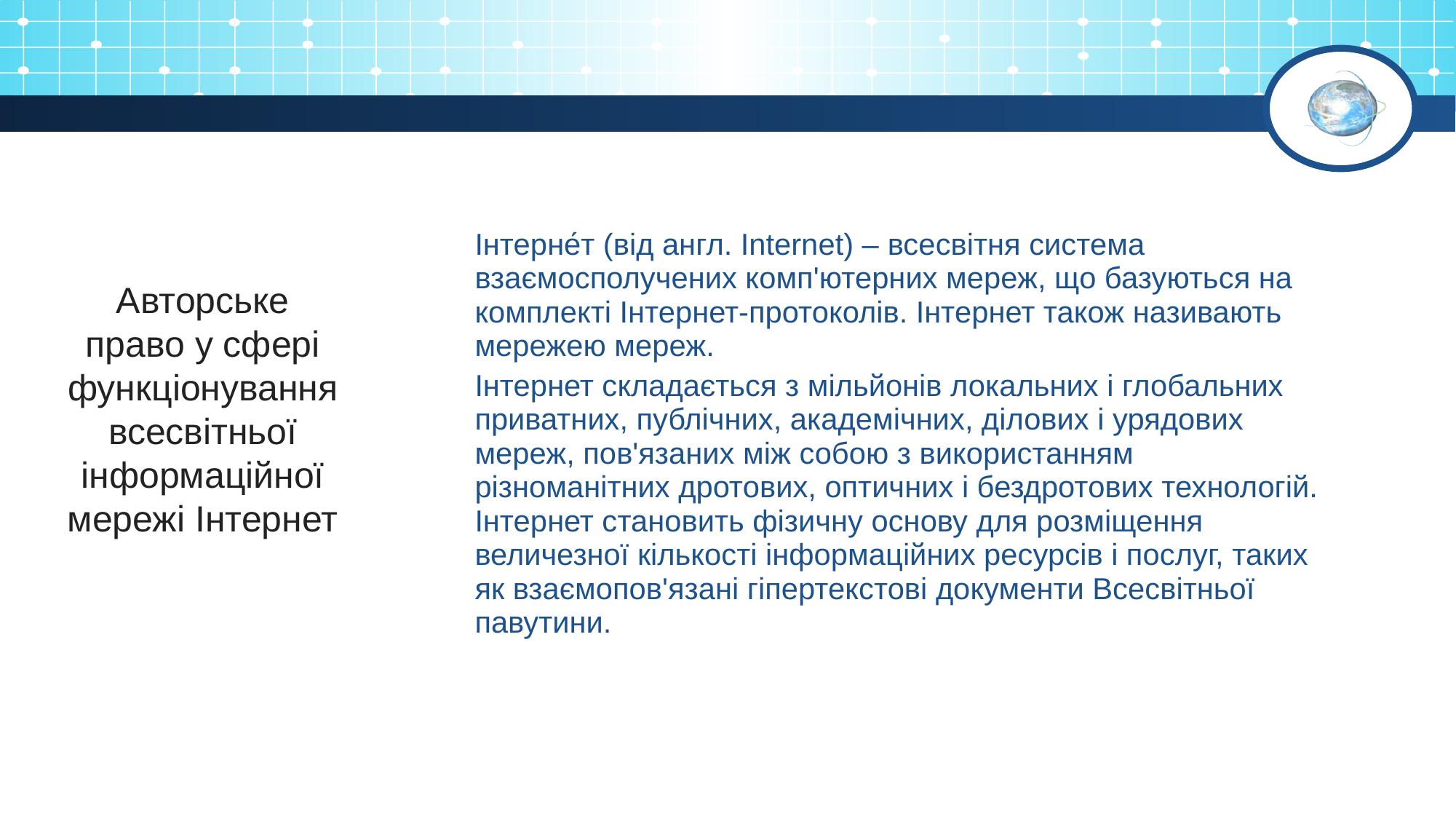

Інтерне́т (від англ. Internet) – всесвітня система взаємосполучених комп'ютерних мереж, що базуються на комплекті Інтернет-протоколів. Інтернет також називають мережею мереж.
Інтернет складається з мільйонів локальних і глобальних приватних, публічних, академічних, ділових і урядових мереж, пов'язаних між собою з використанням різноманітних дротових, оптичних і бездротових технологій. Інтернет становить фізичну основу для розміщення величезної кількості інформаційних ресурсів і послуг, таких як взаємопов'язані гіпертекстові документи Всесвітньої павутини.
Авторське право у сфері функціонування всесвітньої інформаційної мережі Інтернет